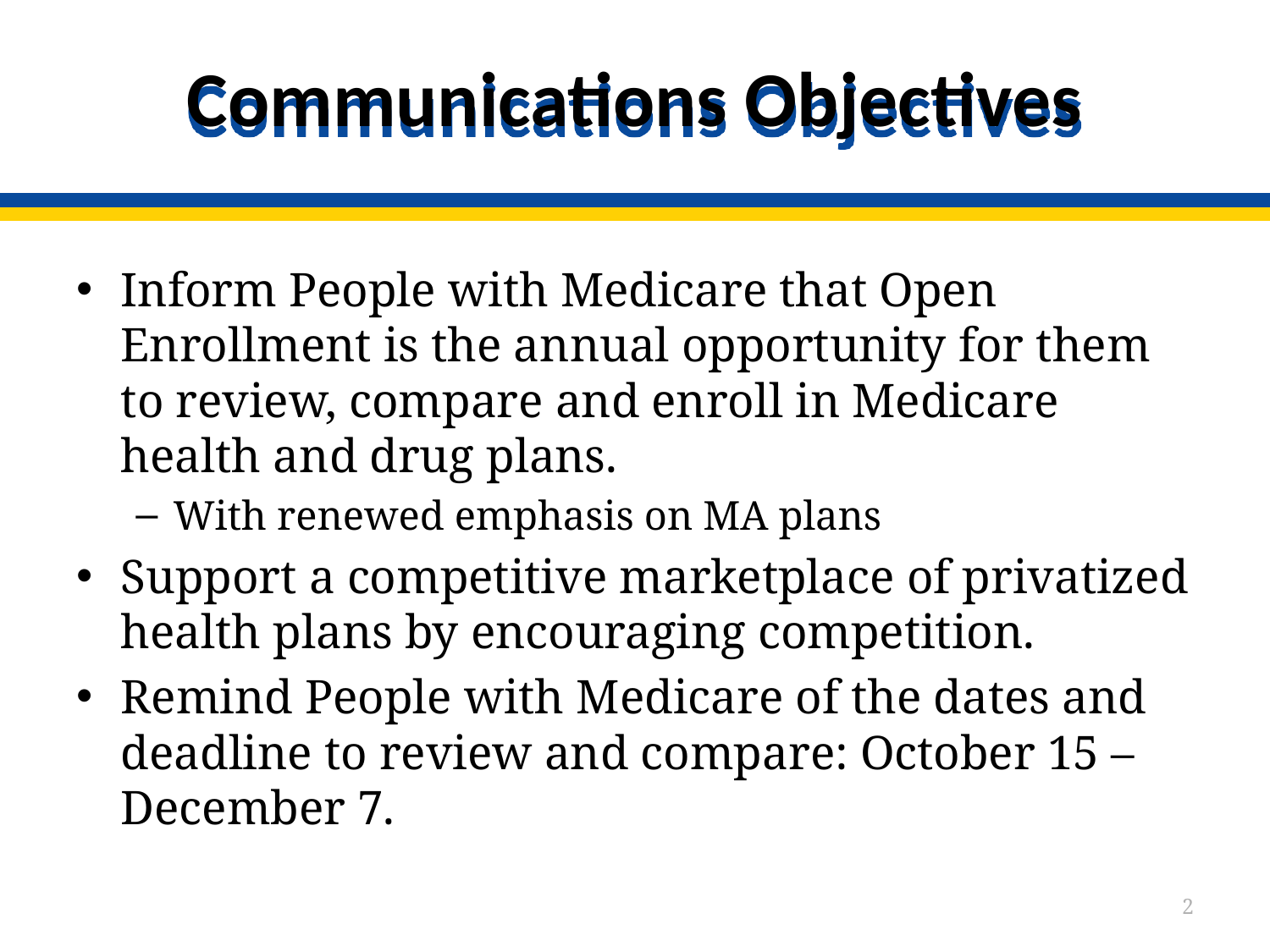

# Communications Objectives
Inform People with Medicare that Open Enrollment is the annual opportunity for them to review, compare and enroll in Medicare health and drug plans.
With renewed emphasis on MA plans
Support a competitive marketplace of privatized health plans by encouraging competition.
Remind People with Medicare of the dates and deadline to review and compare: October 15 – December 7.

2